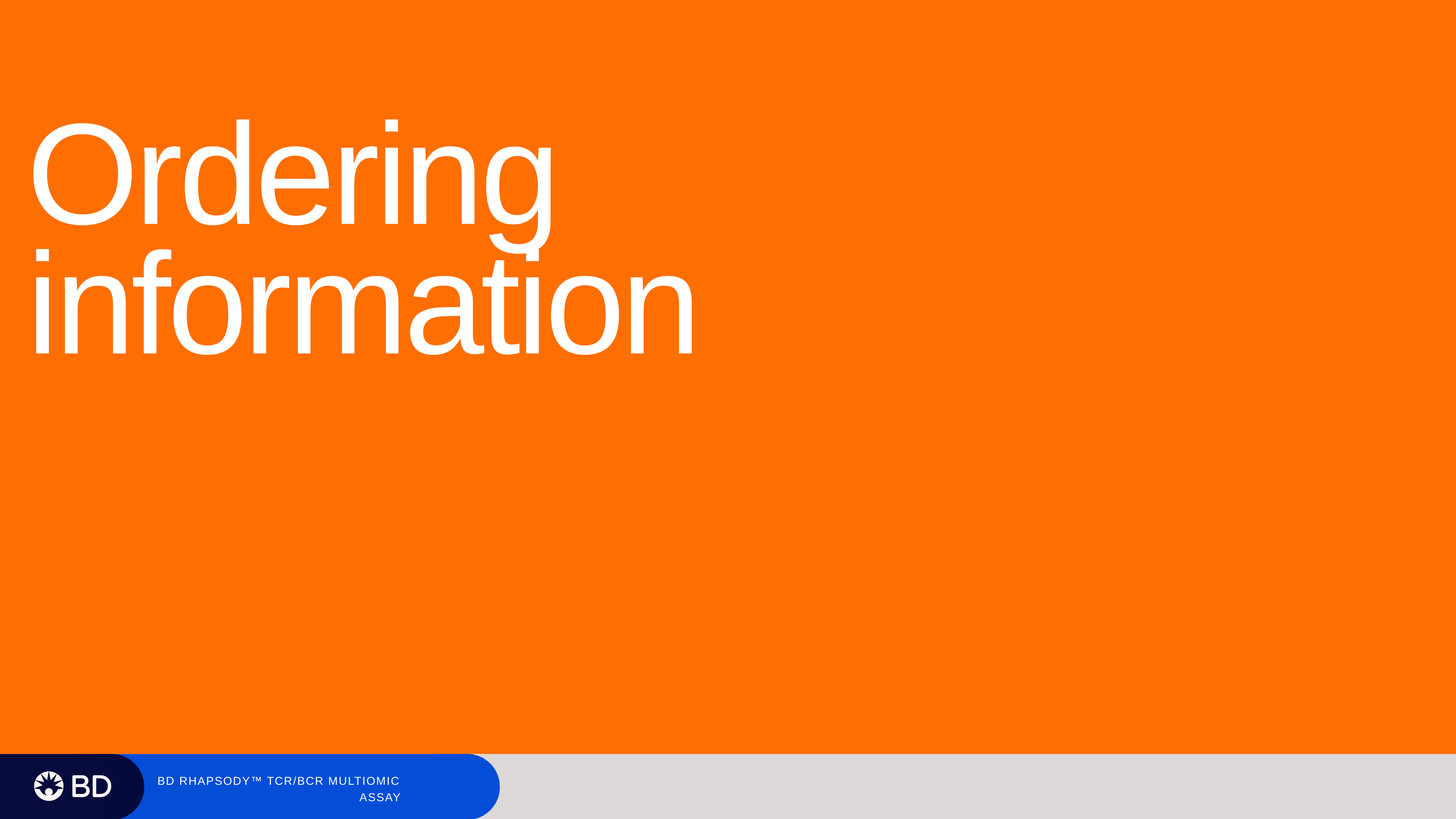

# Ordering information
BD Rhapsody™ TCR/BCR Multiomic Assay